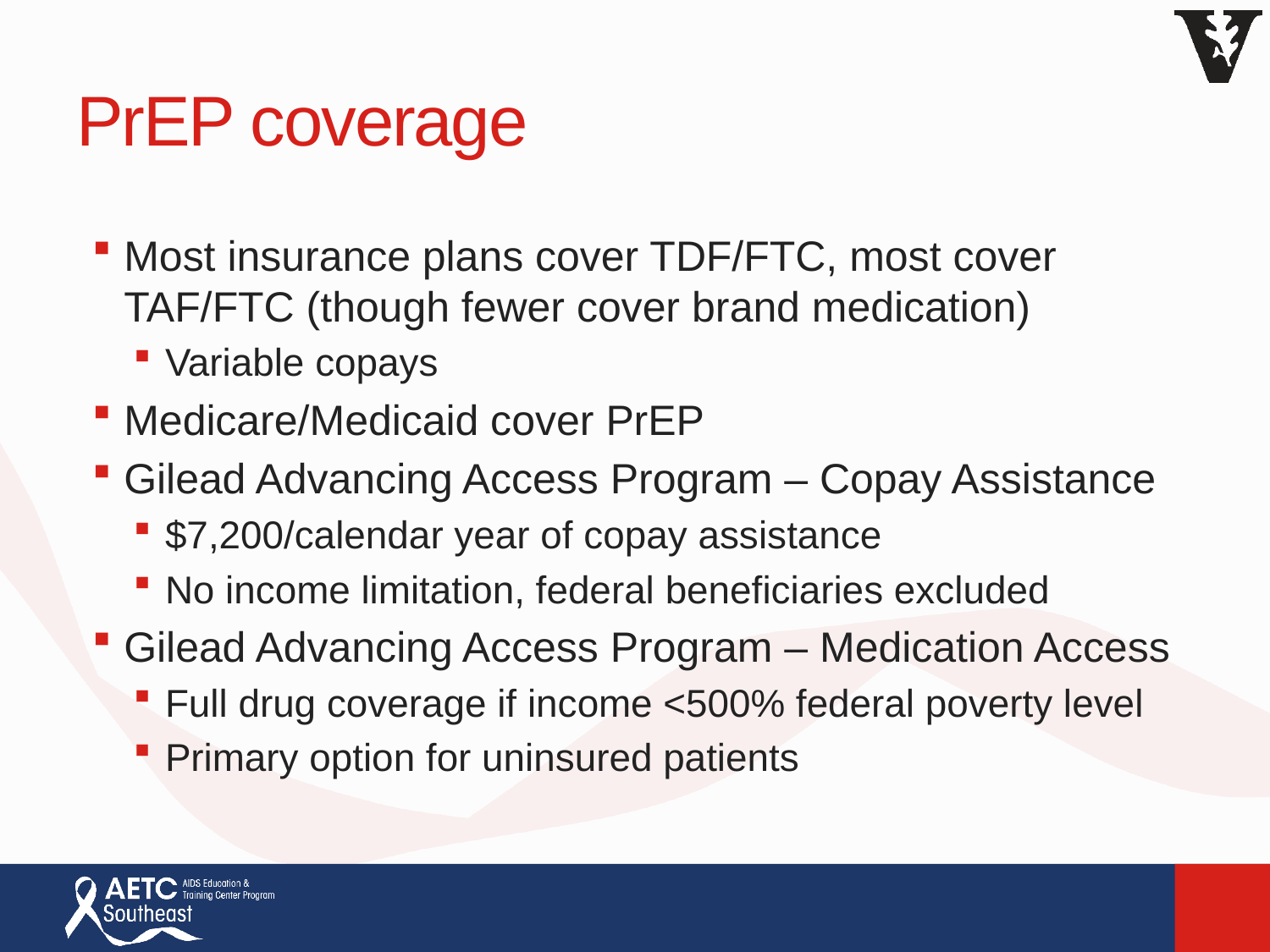

# PrEP coverage
Most insurance plans cover TDF/FTC, most cover TAF/FTC (though fewer cover brand medication)
Variable copays
Medicare/Medicaid cover PrEP
Gilead Advancing Access Program – Copay Assistance
$7,200/calendar year of copay assistance
No income limitation, federal beneficiaries excluded
Gilead Advancing Access Program – Medication Access
Full drug coverage if income <500% federal poverty level
Primary option for uninsured patients